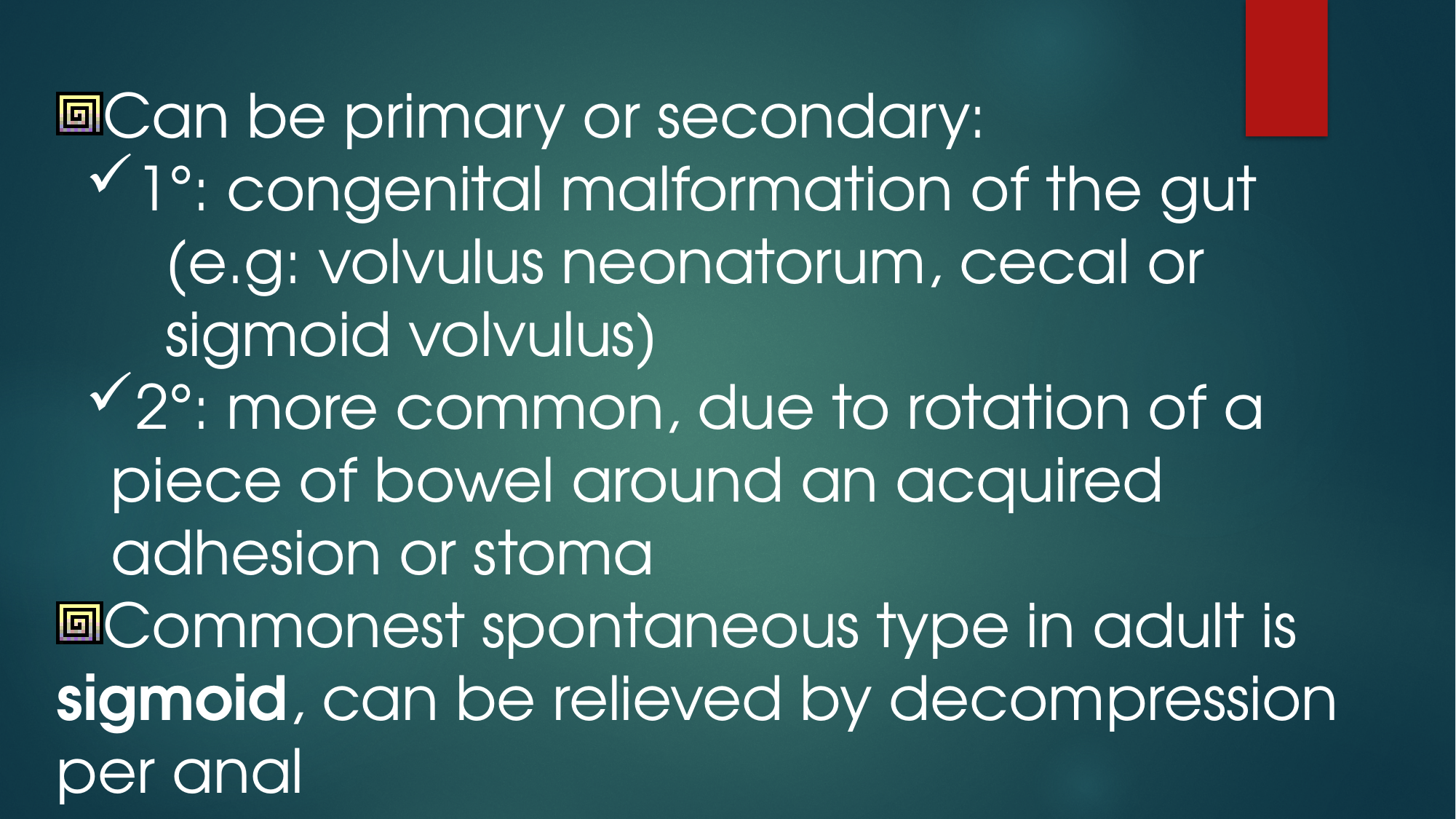

Can be primary or secondary:
1°: congenital malformation of the gut
(e.g: volvulus neonatorum, cecal or sigmoid volvulus)
2°: more common, due to rotation of a piece of bowel around an acquired adhesion or stoma
Commonest spontaneous type in adult is sigmoid, can be relieved by decompression per anal
Surgery is required to prevent or relieve ischemia